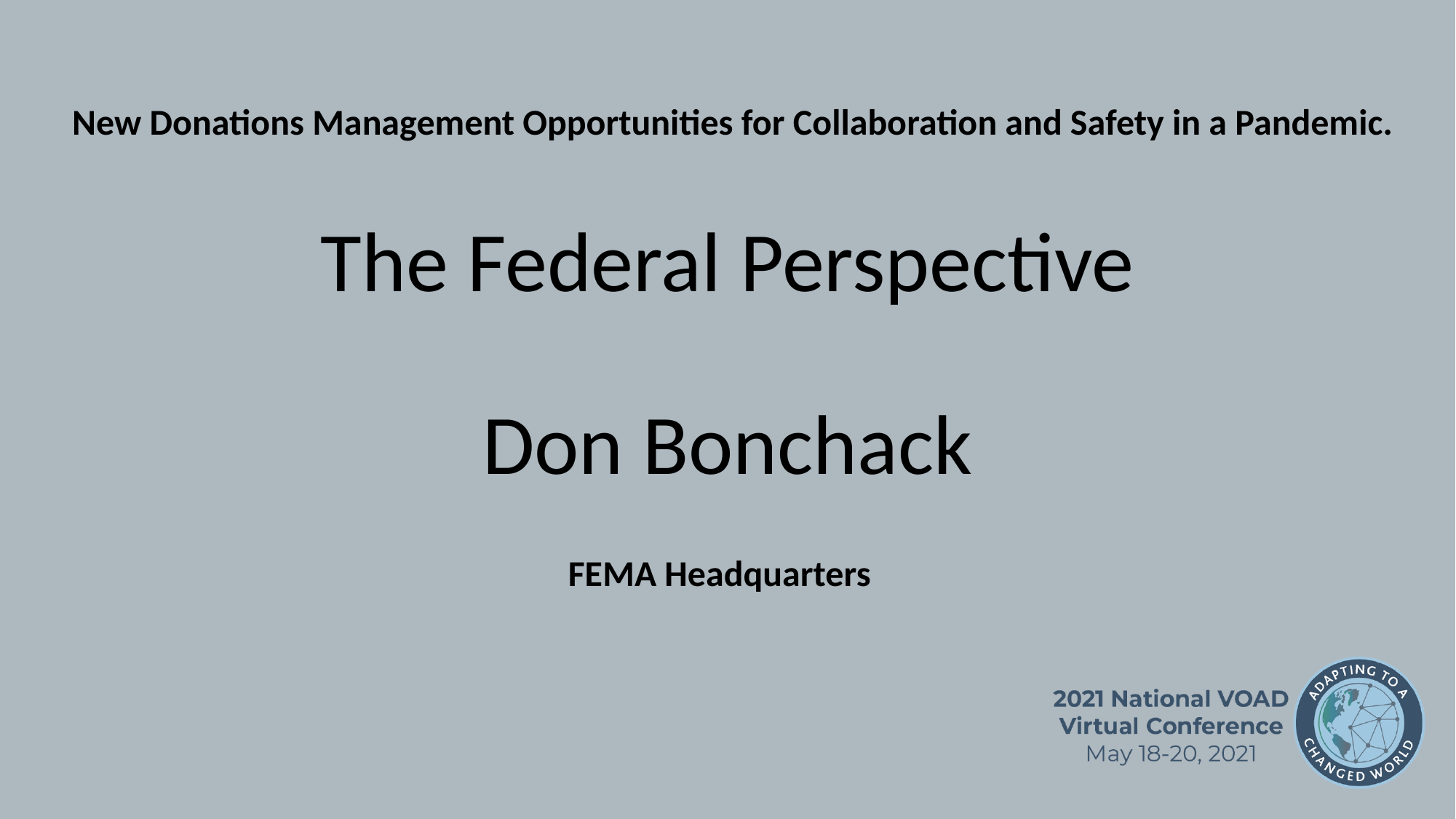

New Donations Management Opportunities for Collaboration and Safety in a Pandemic.
# The Federal Perspective Don Bonchack
FEMA Headquarters